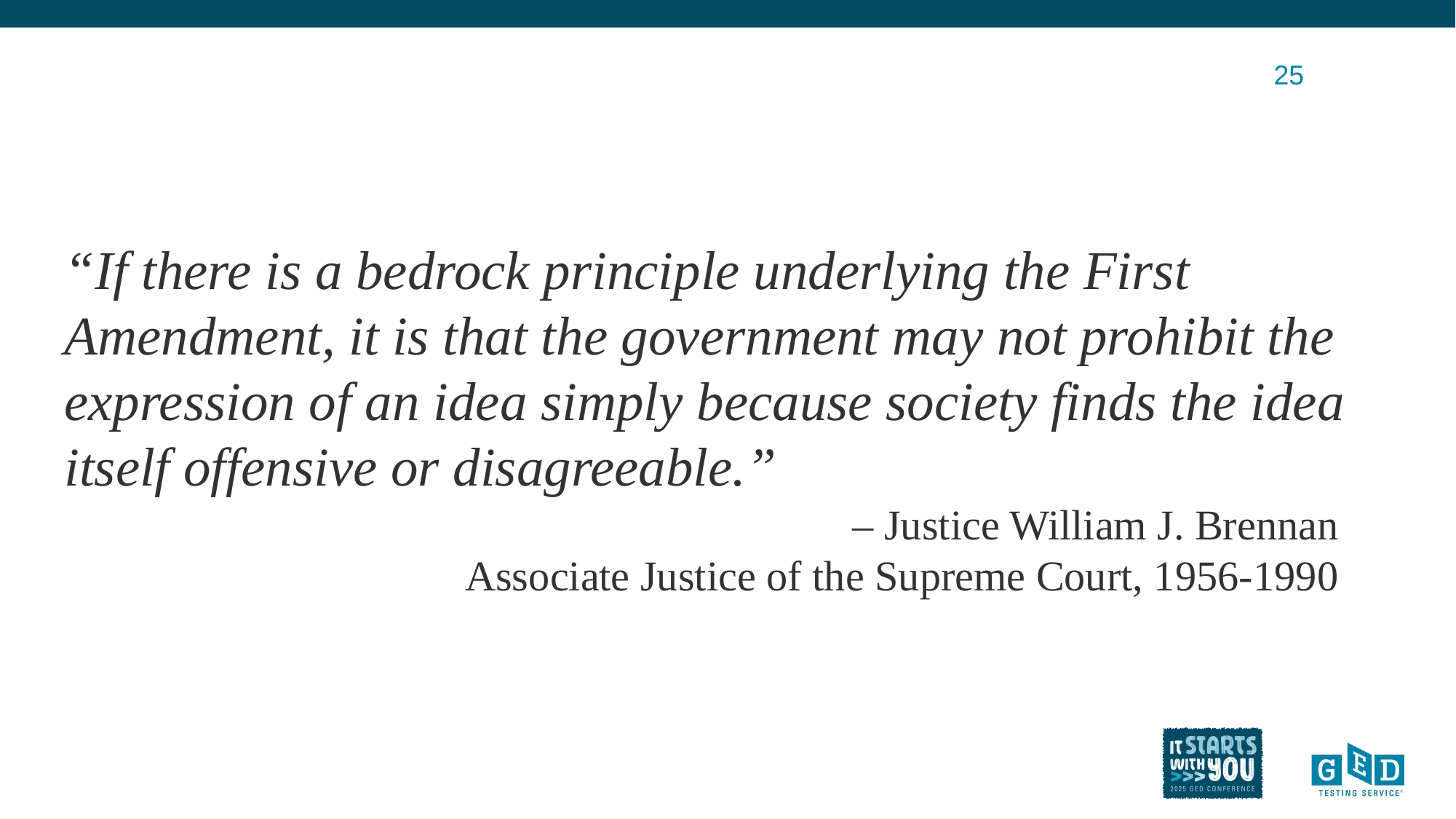

25

“If there is a bedrock principle underlying the First Amendment, it is that the government may not prohibit the expression of an idea simply because society finds the idea itself offensive or disagreeable.”
– Justice William J. Brennan
Associate Justice of the Supreme Court, 1956-1990